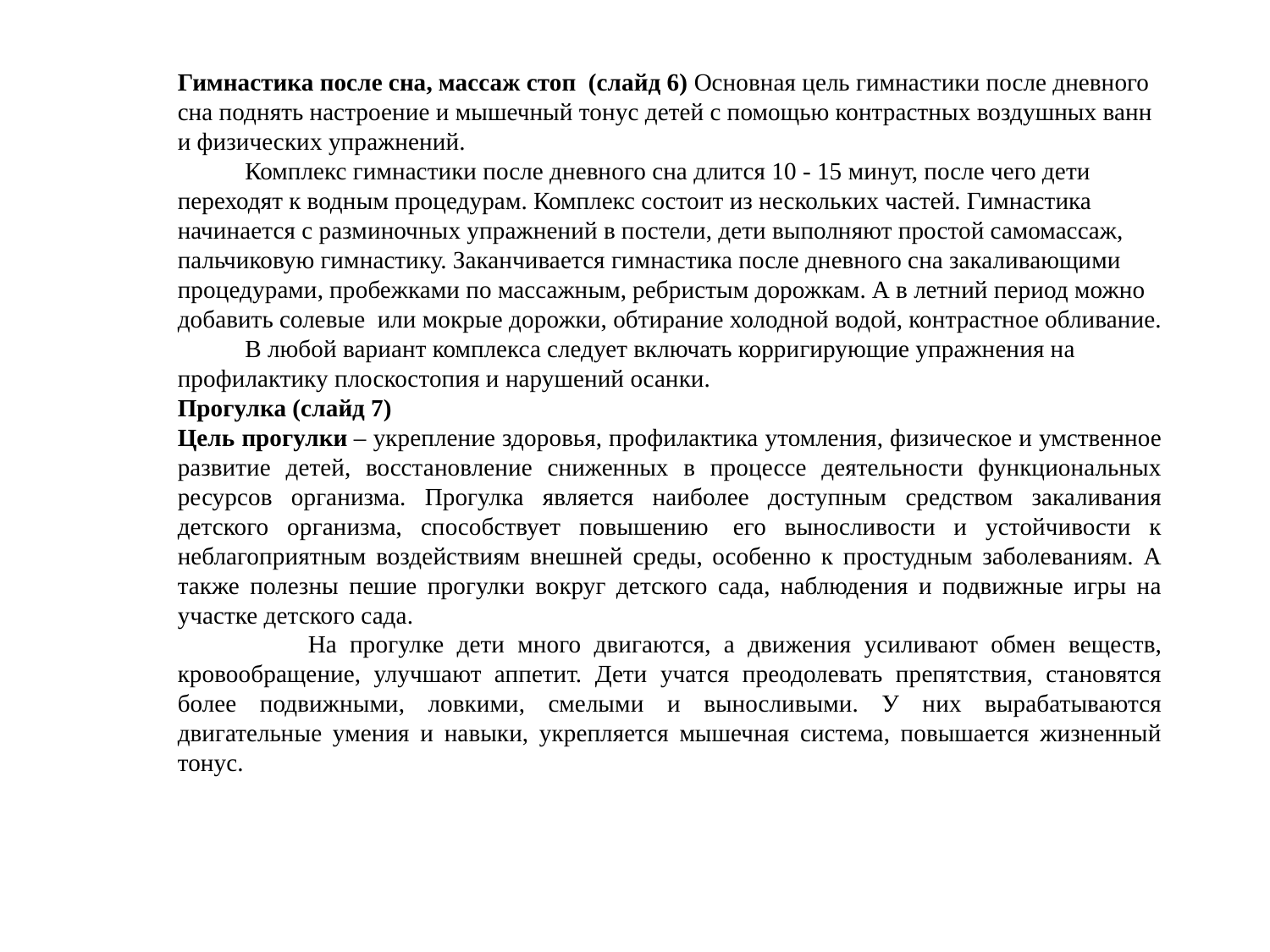

Гимнастика после сна, массаж стоп  (слайд 6) Основная цель гимнастики после дневного сна поднять настроение и мышечный тонус детей с помощью контрастных воздушных ванн и физических упражнений.
           Комплекс гимнастики после дневного сна длится 10 - 15 минут, после чего дети переходят к водным процедурам. Комплекс состоит из нескольких частей. Гимнастика начинается с разминочных упражнений в постели, дети выполняют простой самомассаж, пальчиковую гимнастику. Заканчивается гимнастика после дневного сна закаливающими процедурами, пробежками по массажным, ребристым дорожкам. А в летний период можно добавить солевые  или мокрые дорожки, обтирание холодной водой, контрастное обливание.
           В любой вариант комплекса следует включать корригирующие упражнения на профилактику плоскостопия и нарушений осанки.
Прогулка (слайд 7)
Цель прогулки – укрепление здоровья, профилактика утомления, физическое и умственное развитие детей, восстановление сниженных в процессе деятельности функциональных ресурсов организма. Прогулка является наиболее доступным средством закаливания детского организма, способствует повышению  его выносливости и устойчивости к неблагоприятным воздействиям внешней среды, особенно к простудным заболеваниям. А также полезны пешие прогулки вокруг детского сада, наблюдения и подвижные игры на участке детского сада.
          На прогулке дети много двигаются, а движения усиливают обмен веществ, кровообращение, улучшают аппетит. Дети учатся преодолевать препятствия, становятся более подвижными, ловкими, смелыми и выносливыми. У них вырабатываются двигательные умения и навыки, укрепляется мышечная система, повышается жизненный тонус.